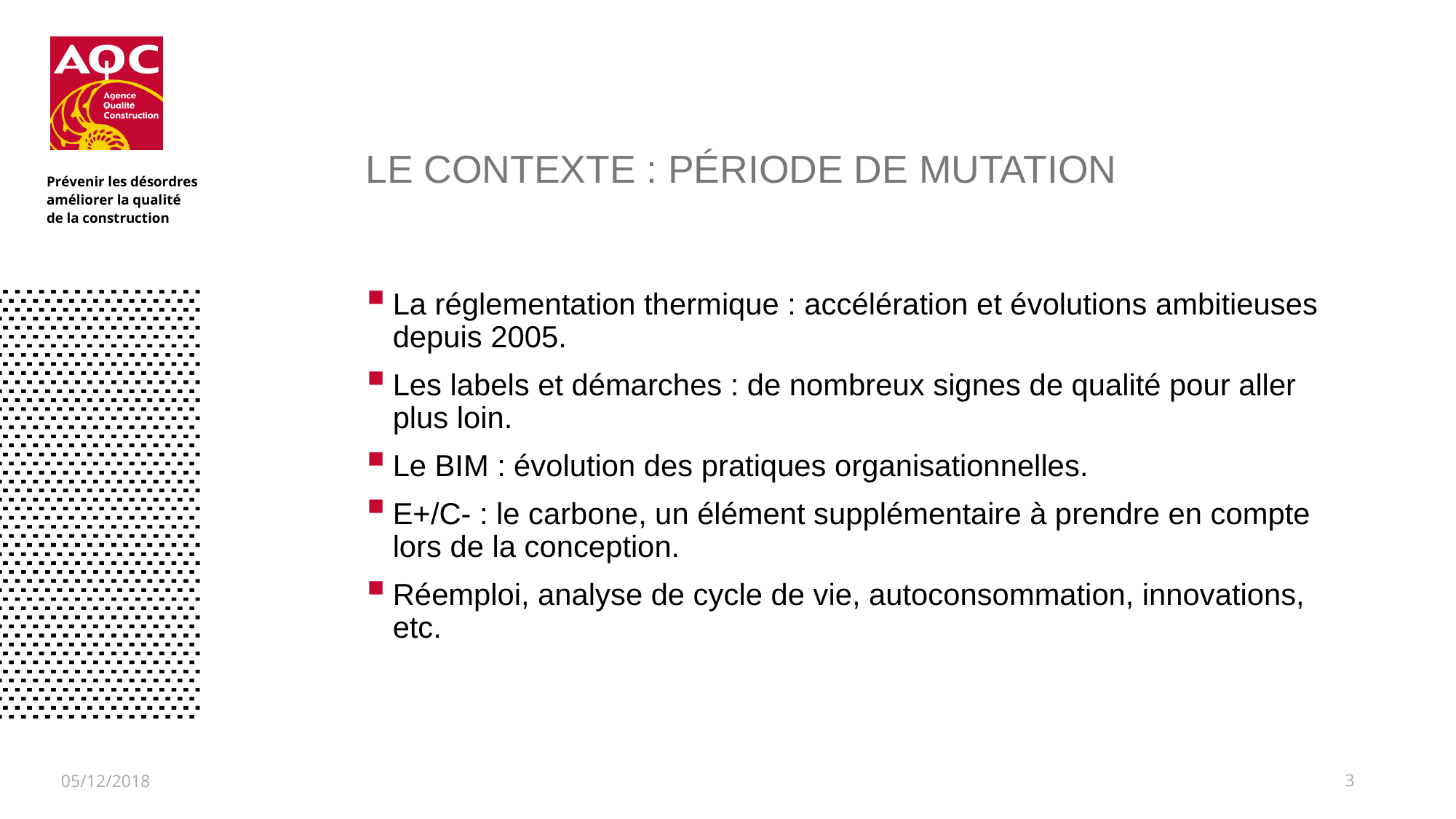

# Le contexte : période de MUTATION
La réglementation thermique : accélération et évolutions ambitieuses depuis 2005.
Les labels et démarches : de nombreux signes de qualité pour aller plus loin.
Le BIM : évolution des pratiques organisationnelles.
E+/C- : le carbone, un élément supplémentaire à prendre en compte lors de la conception.
Réemploi, analyse de cycle de vie, autoconsommation, innovations, etc.
05/12/2018
3